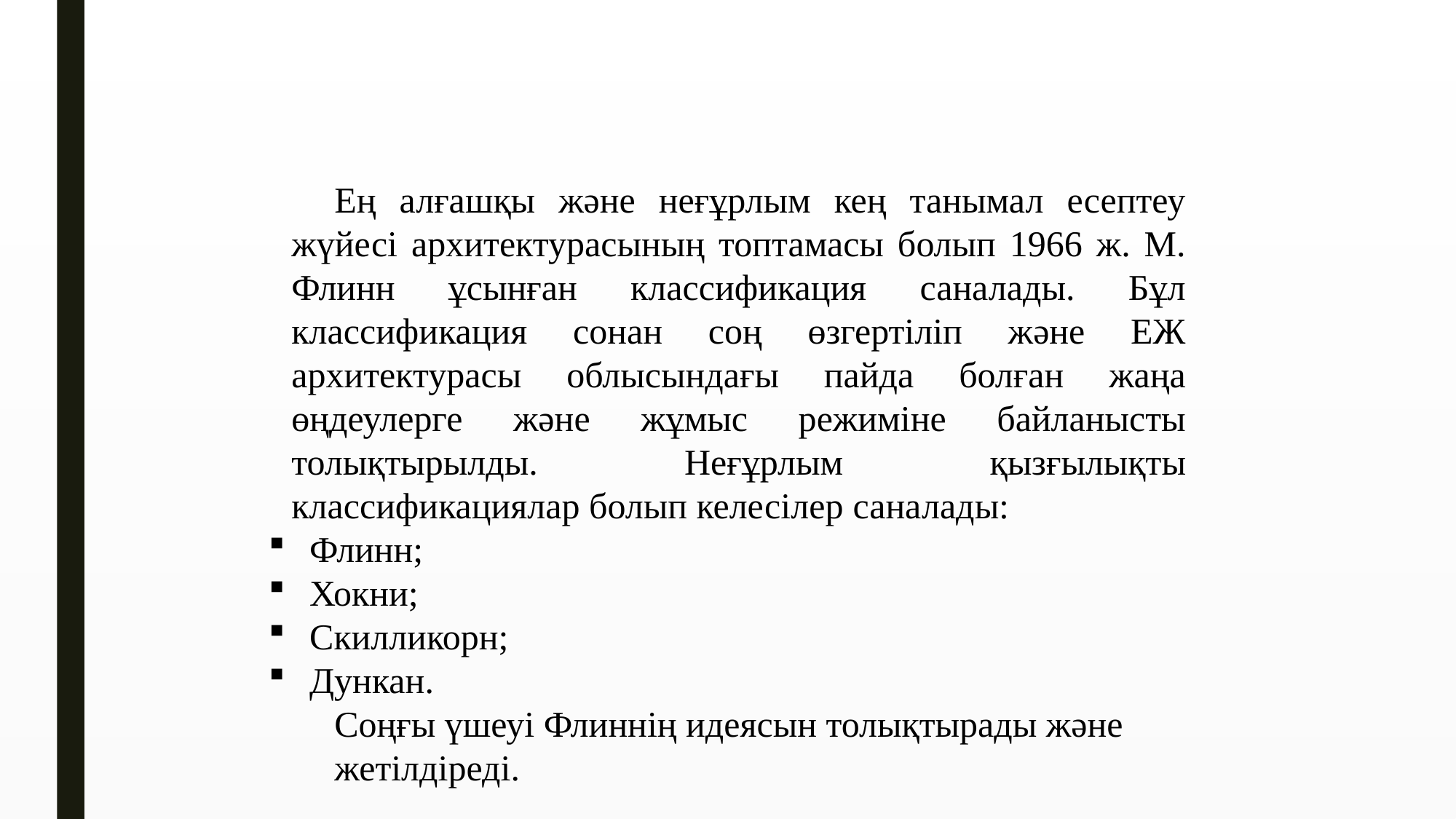

#
Ең алғашқы жəне неғұрлым кең танымал есептеу жүйесі архитектурасының топтамасы болып 1966 ж. М. Флинн ұсынған классификация саналады. Бұл классификация сонан соң өзгертіліп жəне ЕЖ архитектурасы облысындағы пайда болған жаңа өңдеулерге жəне жұмыс режиміне байланысты толықтырылды. Неғұрлым қызғылықты классификациялар болып келесілер саналады:
Флинн;
Хокни;
Скилликорн;
Дункан.
Соңғы үшеуі Флиннің идеясын толықтырады жəне жетілдіреді.